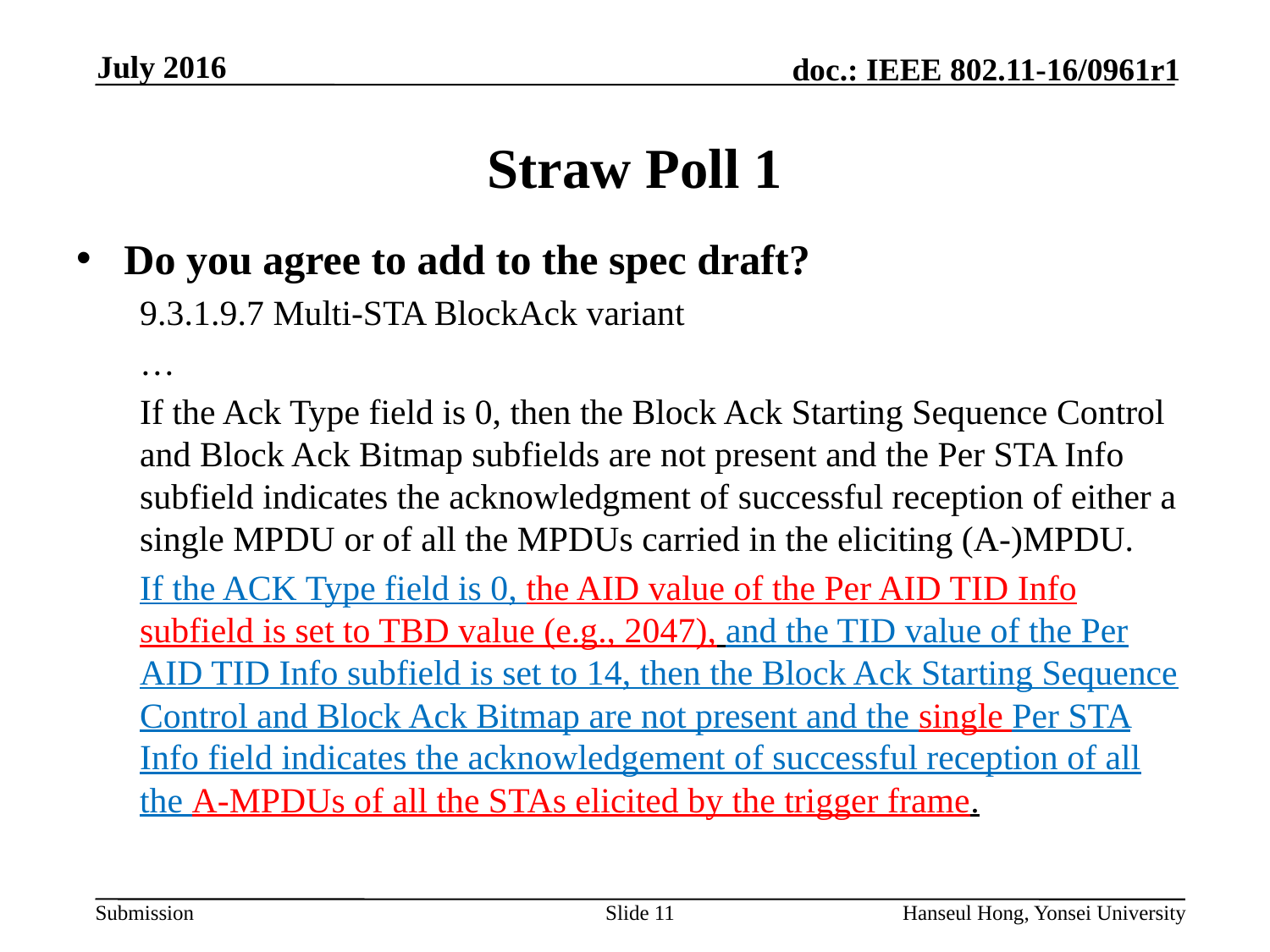

# Straw Poll 1
Do you agree to add to the spec draft?
9.3.1.9.7 Multi-STA BlockAck variant
…
If the Ack Type field is 0, then the Block Ack Starting Sequence Control and Block Ack Bitmap subfields are not present and the Per STA Info subfield indicates the acknowledgment of successful reception of either a single MPDU or of all the MPDUs carried in the eliciting (A-)MPDU.
If the ACK Type field is 0, the AID value of the Per AID TID Info subfield is set to TBD value (e.g., 2047), and the TID value of the Per AID TID Info subfield is set to 14, then the Block Ack Starting Sequence Control and Block Ack Bitmap are not present and the single Per STA Info field indicates the acknowledgement of successful reception of all the A-MPDUs of all the STAs elicited by the trigger frame.